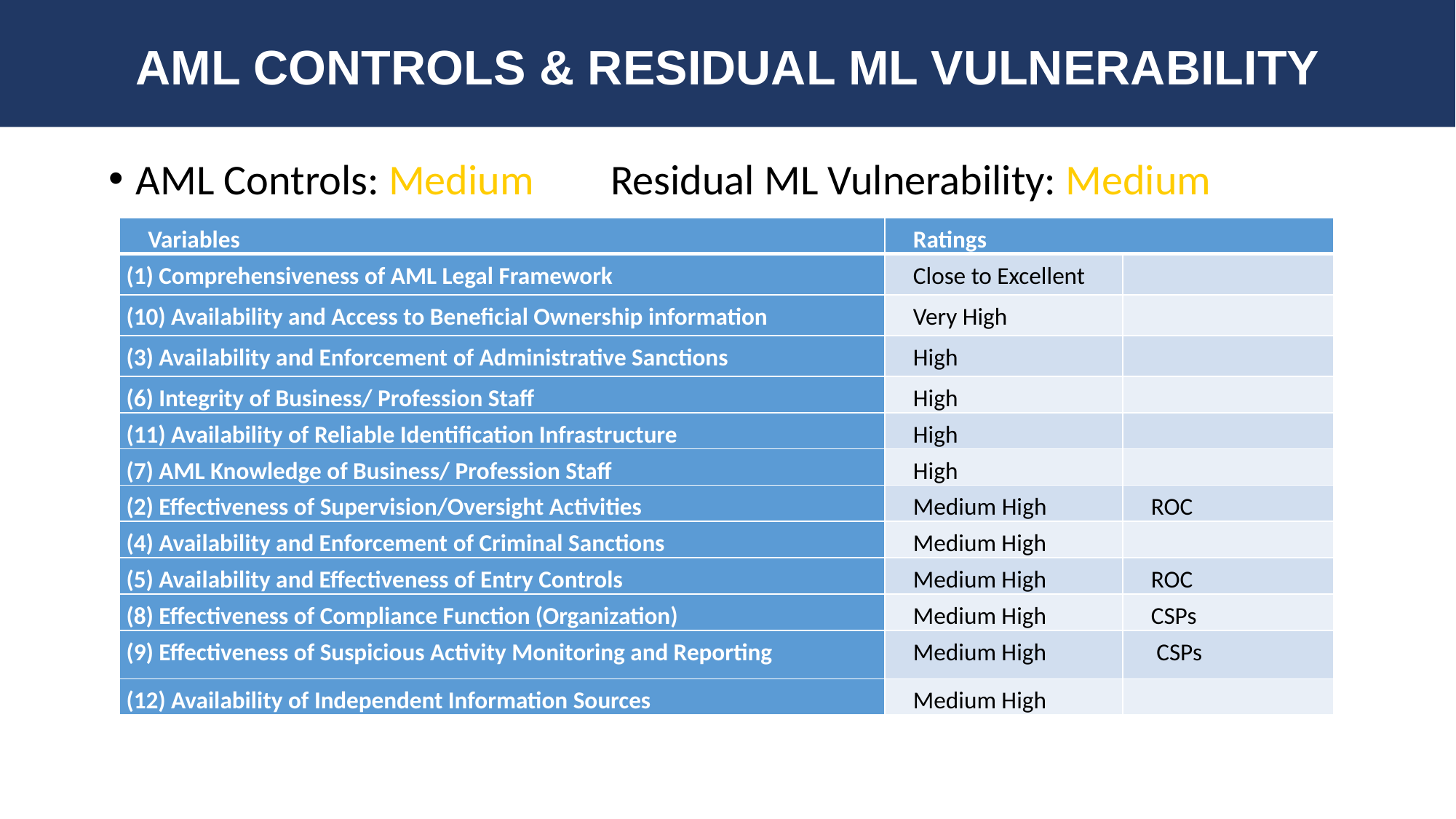

# AML CONTROLS & RESIDUAL ML VULNERABILITY
AML Controls: Medium        Residual ML Vulnerability: Medium

| Variables | Ratings |  |
| --- | --- | --- |
| (1) Comprehensiveness of AML Legal Framework | Close to Excellent |  |
| (10) Availability and Access to Beneficial Ownership information | Very High |  |
| (3) Availability and Enforcement of Administrative Sanctions | High |  |
| (6) Integrity of Business/ Profession Staff | High |  |
| (11) Availability of Reliable Identification Infrastructure | High |  |
| (7) AML Knowledge of Business/ Profession Staff | High |  |
| (2) Effectiveness of Supervision/Oversight Activities | Medium High | ROC |
| (4) Availability and Enforcement of Criminal Sanctions | Medium High |  |
| (5) Availability and Effectiveness of Entry Controls | Medium High | ROC |
| (8) Effectiveness of Compliance Function (Organization) | Medium High | CSPs |
| (9) Effectiveness of Suspicious Activity Monitoring and Reporting | Medium High | CSPs |
| (12) Availability of Independent Information Sources | Medium High |  |